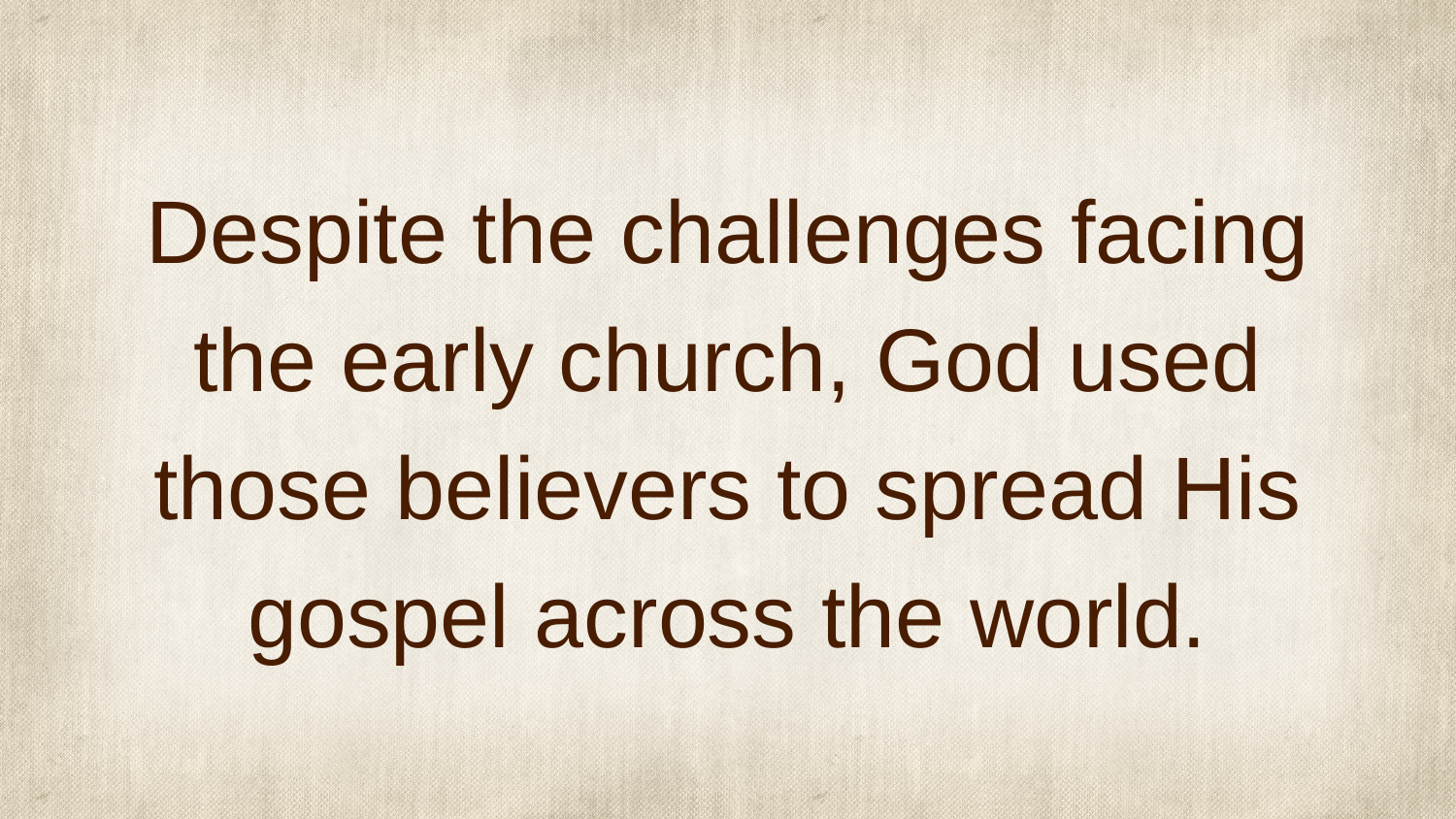

# Despite the challenges facing the early church, God used those believers to spread His gospel across the world.